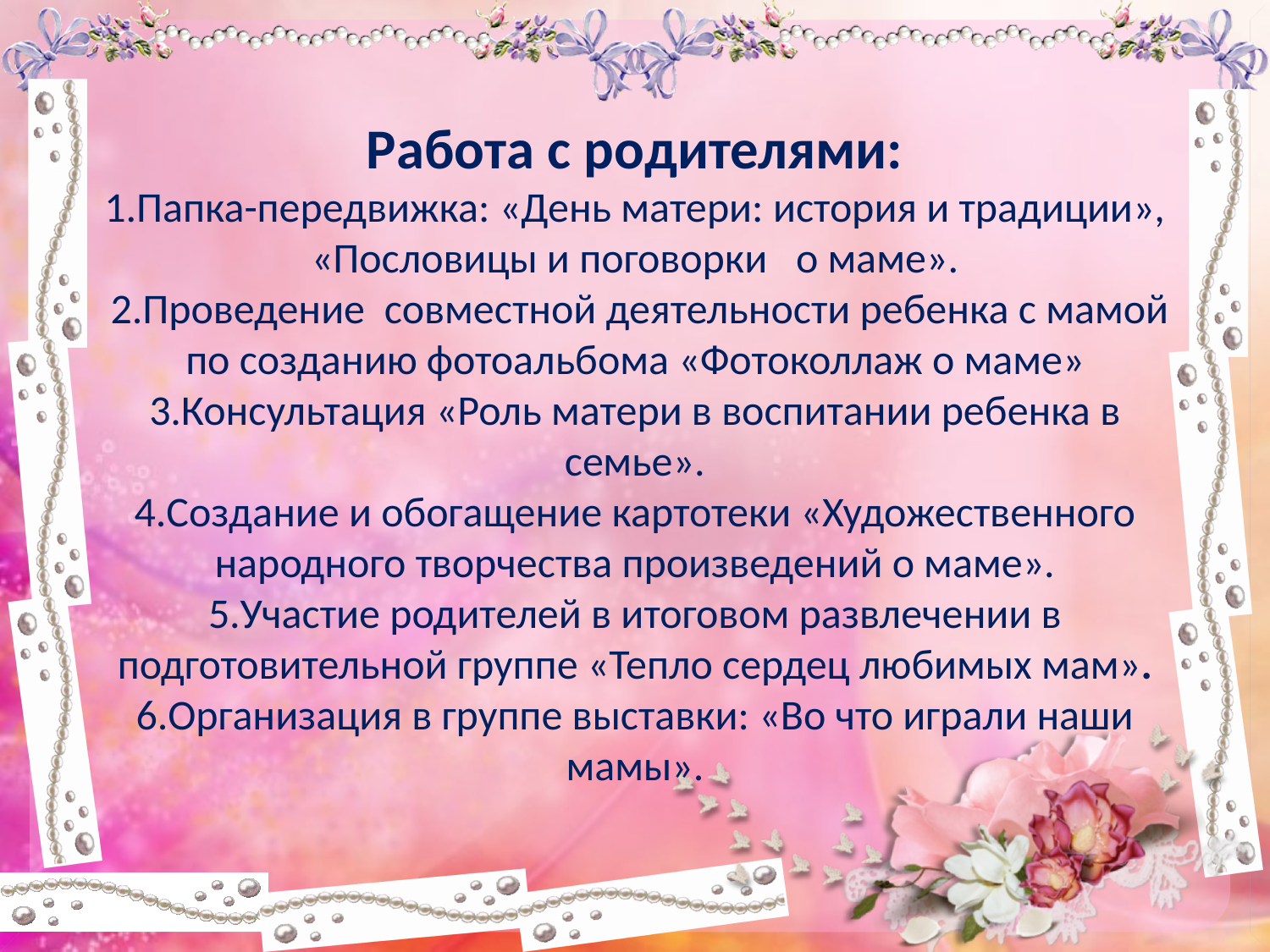

# Работа с родителями: 1.Папка-передвижка: «День матери: история и традиции»,  «Пословицы и поговорки   о маме». 2.Проведение  совместной деятельности ребенка с мамой по созданию фотоальбома «Фотоколлаж о маме» 3.Консультация «Роль матери в воспитании ребенка в семье». 4.Создание и обогащение картотеки «Художественного народного творчества произведений о маме». 5.Участие родителей в итоговом развлечении в подготовительной группе «Тепло сердец любимых мам». 6.Организация в группе выставки: «Во что играли наши мамы».